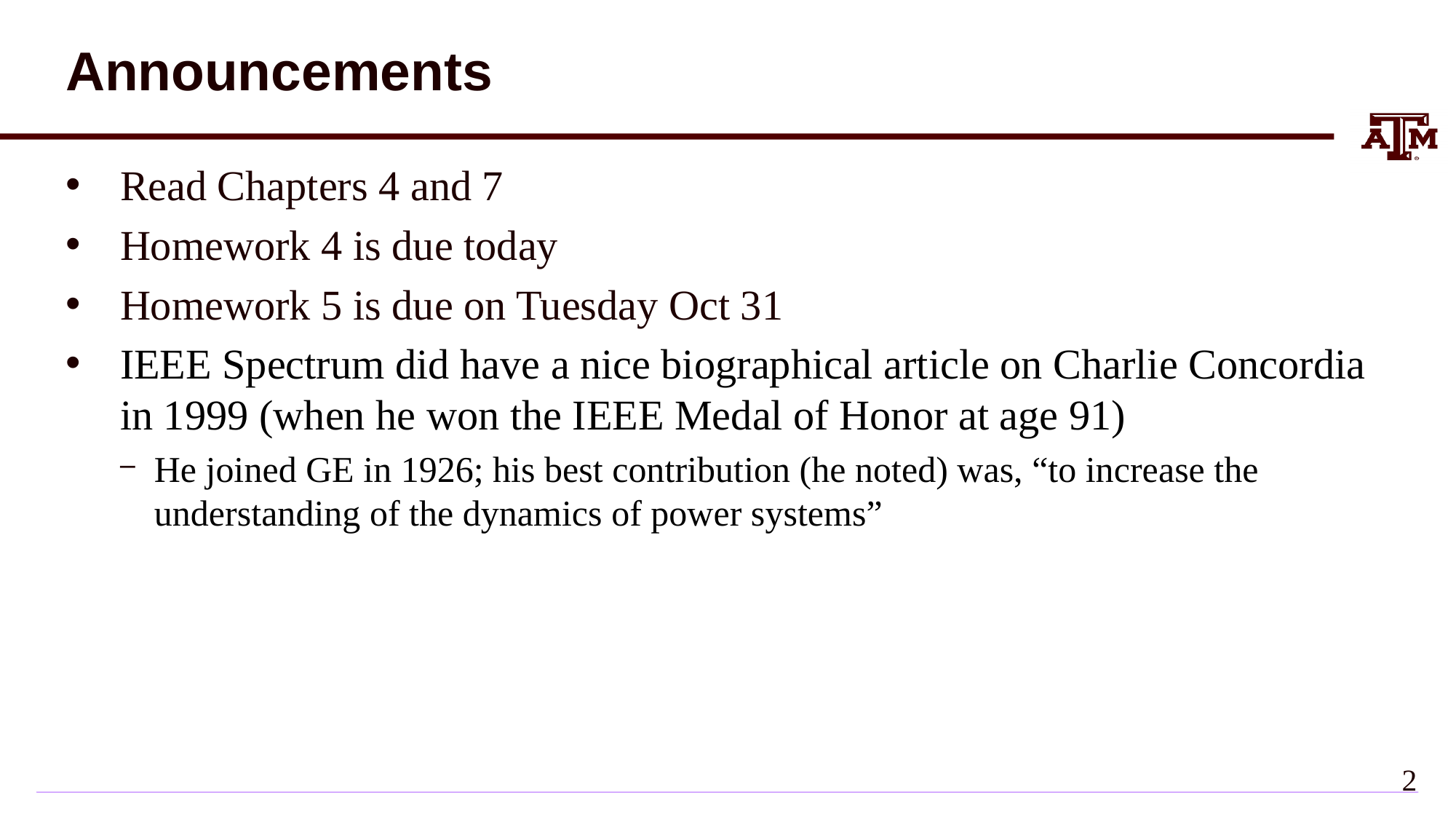

# Announcements
Read Chapters 4 and 7
Homework 4 is due today
Homework 5 is due on Tuesday Oct 31
IEEE Spectrum did have a nice biographical article on Charlie Concordia in 1999 (when he won the IEEE Medal of Honor at age 91)
He joined GE in 1926; his best contribution (he noted) was, “to increase the understanding of the dynamics of power systems”

2